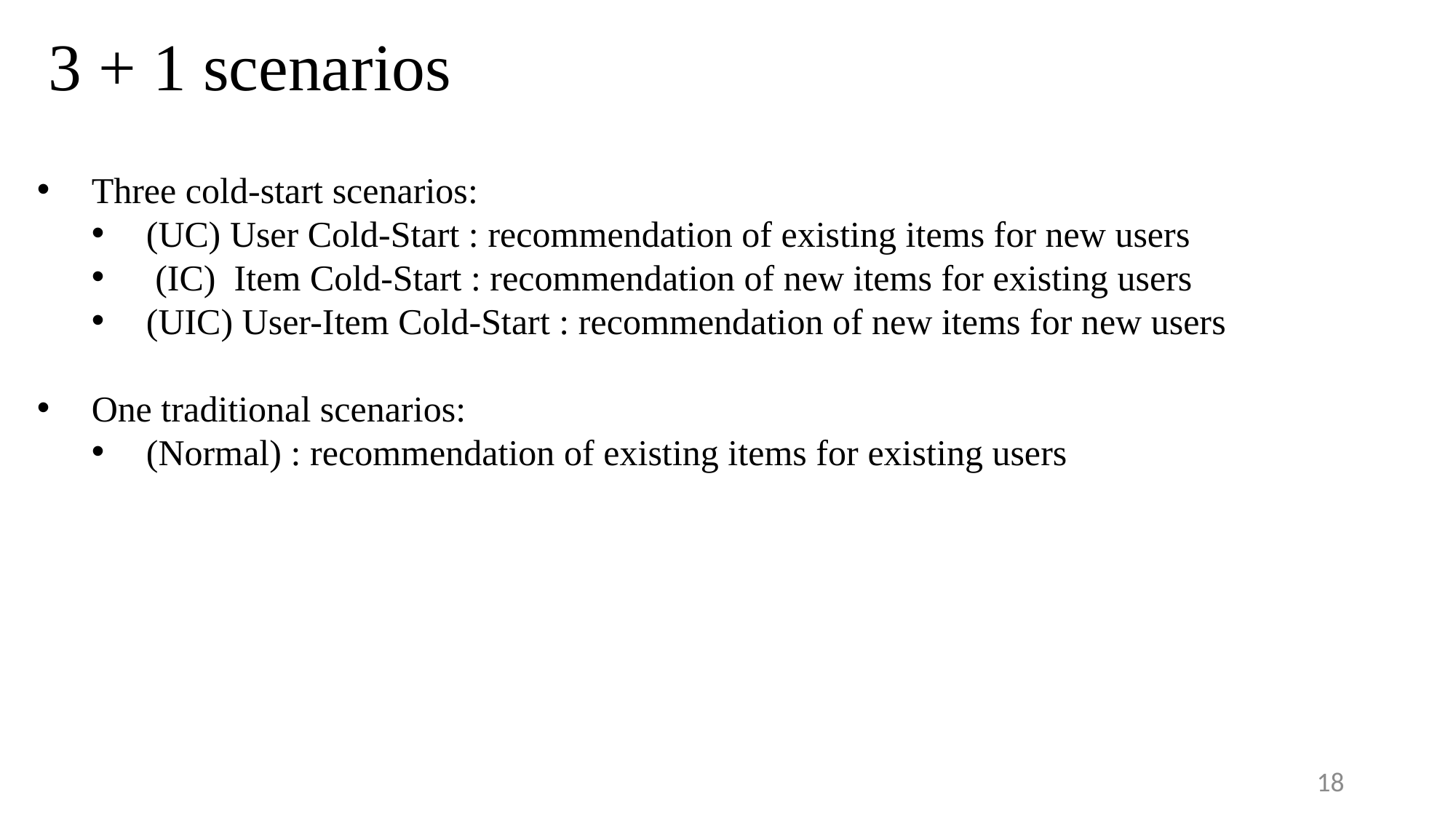

# 3 + 1 scenarios
Three cold-start scenarios:
(UC) User Cold-Start : recommendation of existing items for new users
 (IC)  Item Cold-Start : recommendation of new items for existing users
(UIC) User-Item Cold-Start : recommendation of new items for new users

One traditional scenarios:
(Normal) : recommendation of existing items for existing users
18